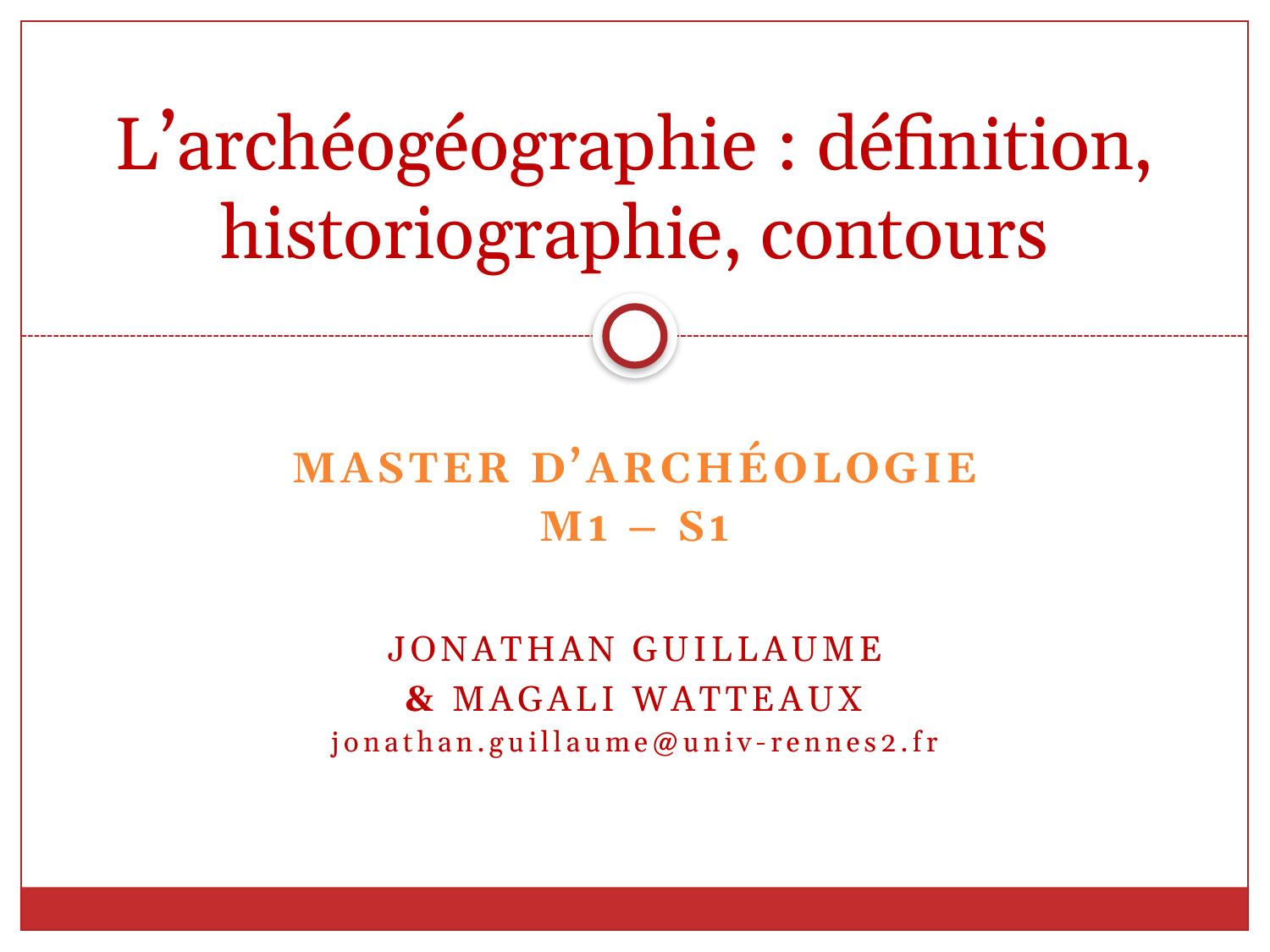

# L’archéogéographie : définition, historiographie, contours

Master d’archéologie
M1 – S1

JONATHAN GUILLAUME
& Magali WATTEAUX
jonathan.guillaume@univ-rennes2.fr